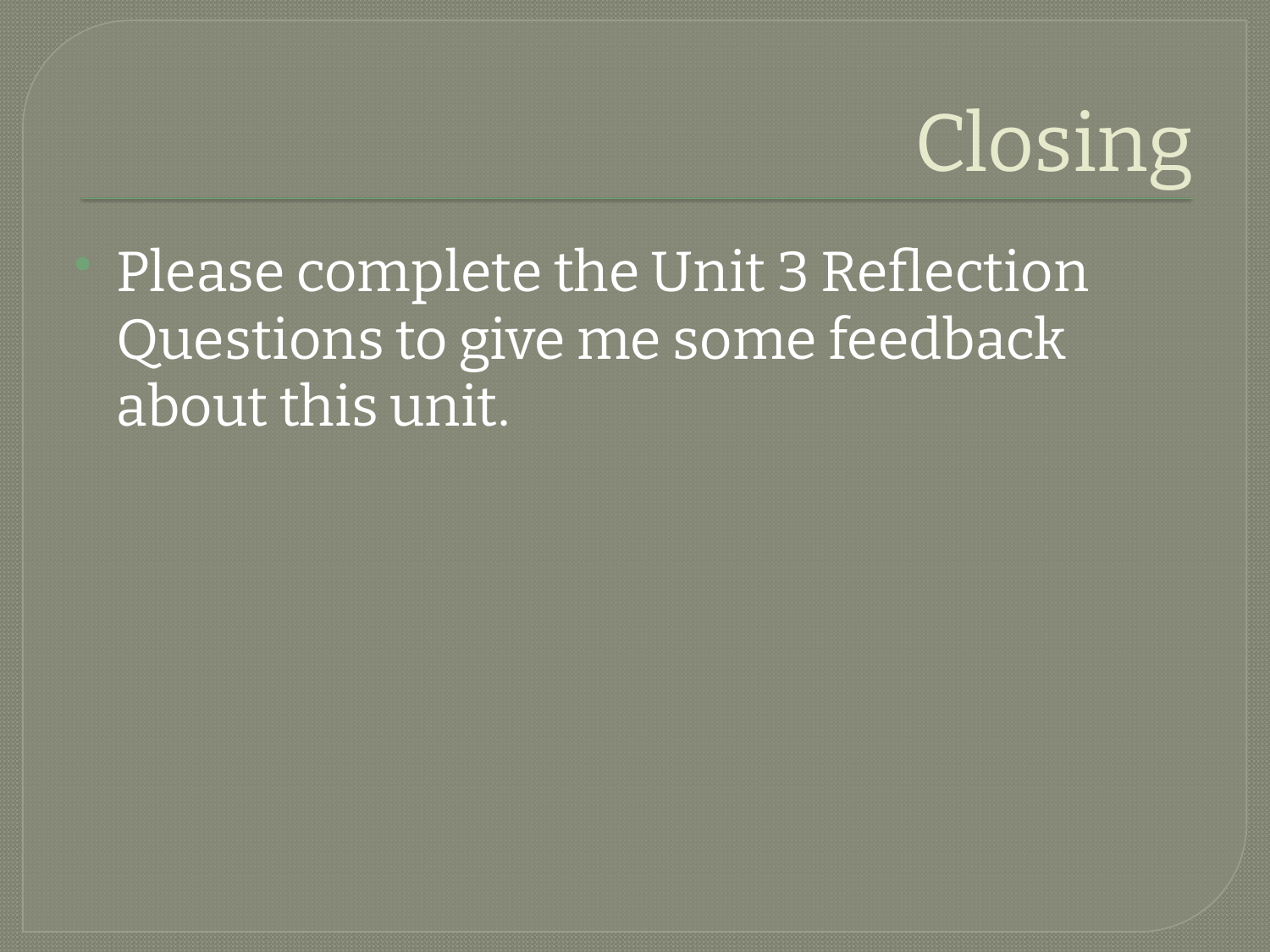

# Closing
Please complete the Unit 3 Reflection Questions to give me some feedback about this unit.